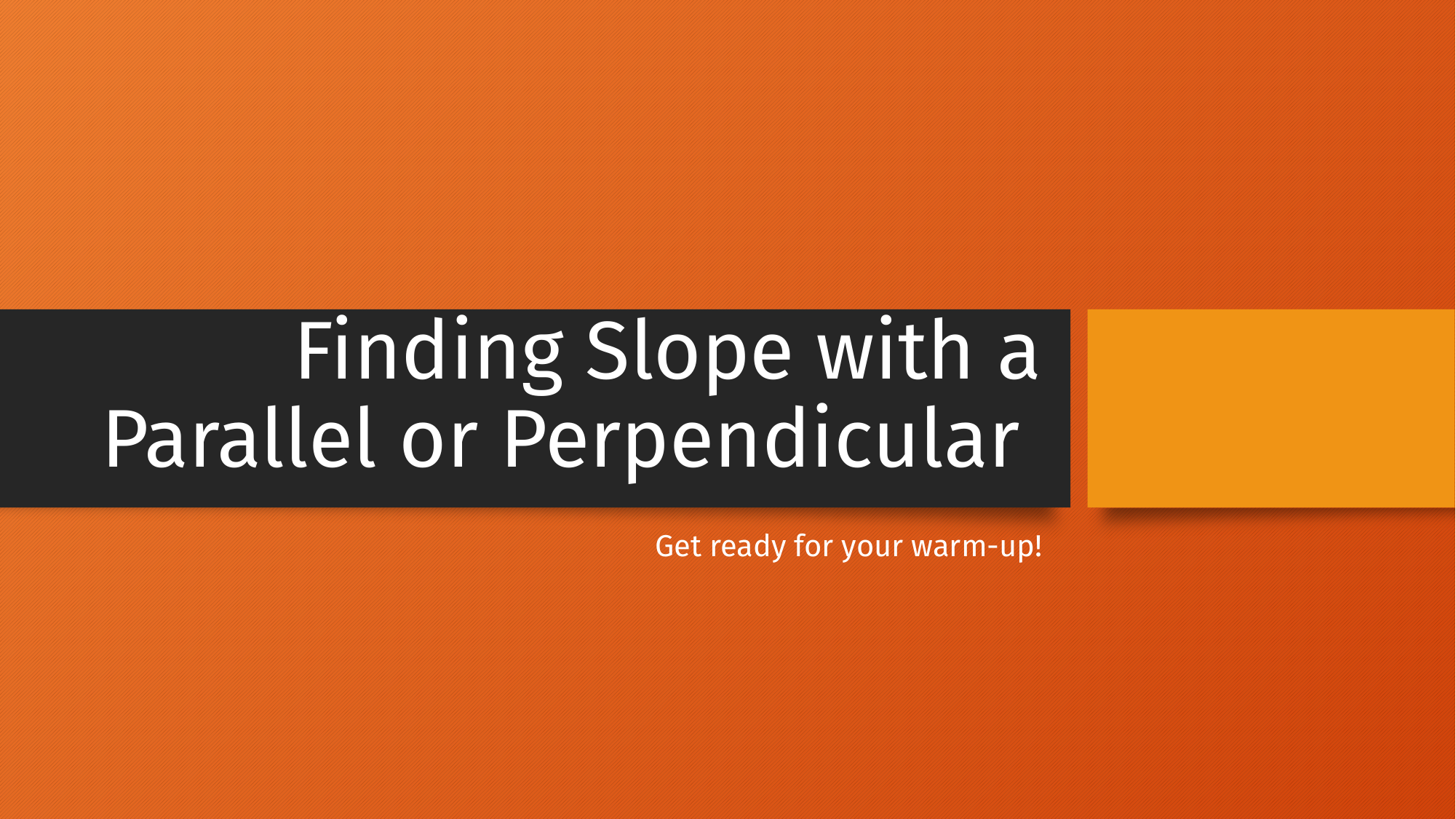

# Finding Slope with a Parallel or Perpendicular
Get ready for your warm-up!